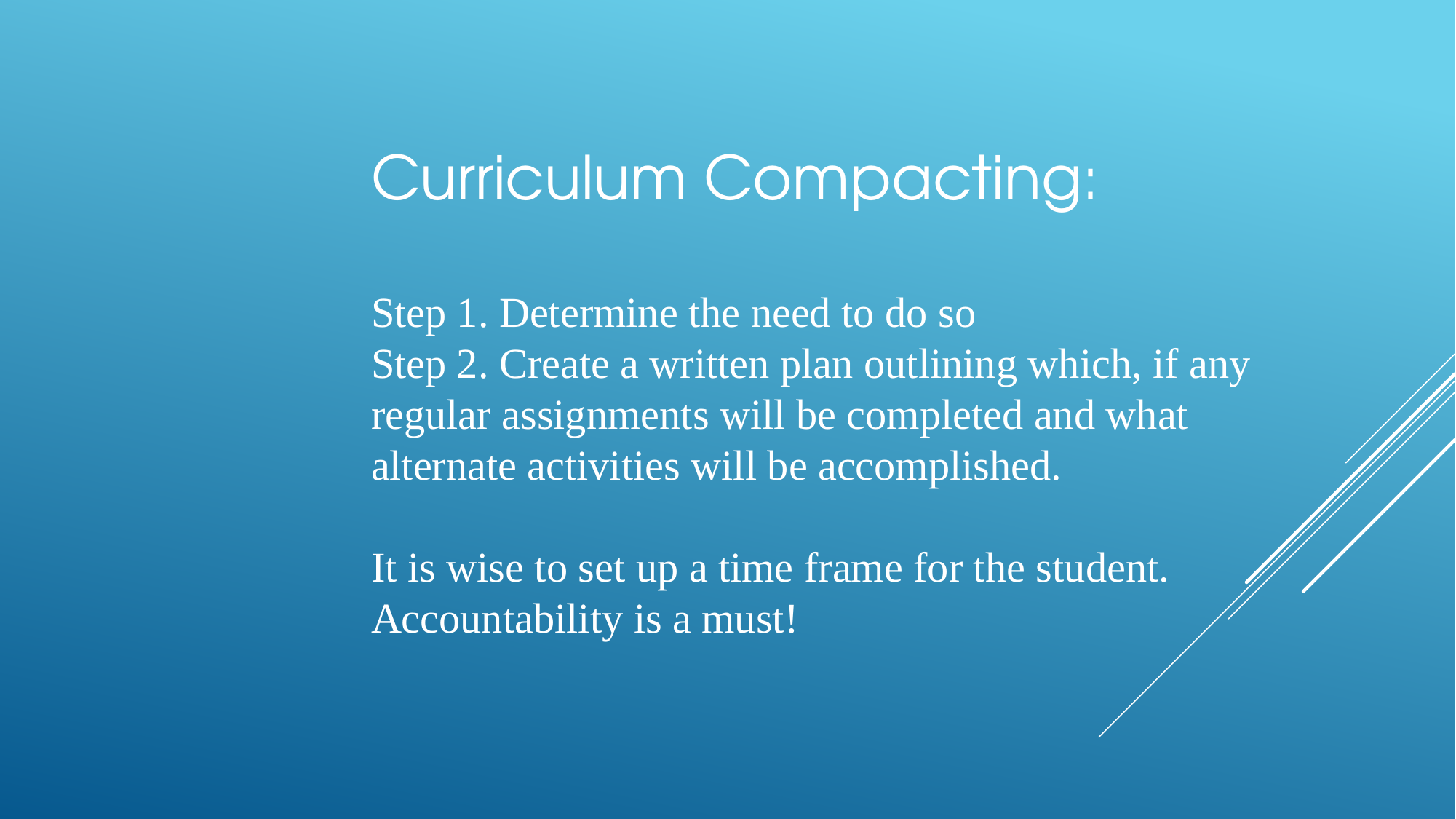

Curriculum Compacting:

Step 1. Determine the need to do so
Step 2. Create a written plan outlining which, if any regular assignments will be completed and what alternate activities will be accomplished.

It is wise to set up a time frame for the student. Accountability is a must!